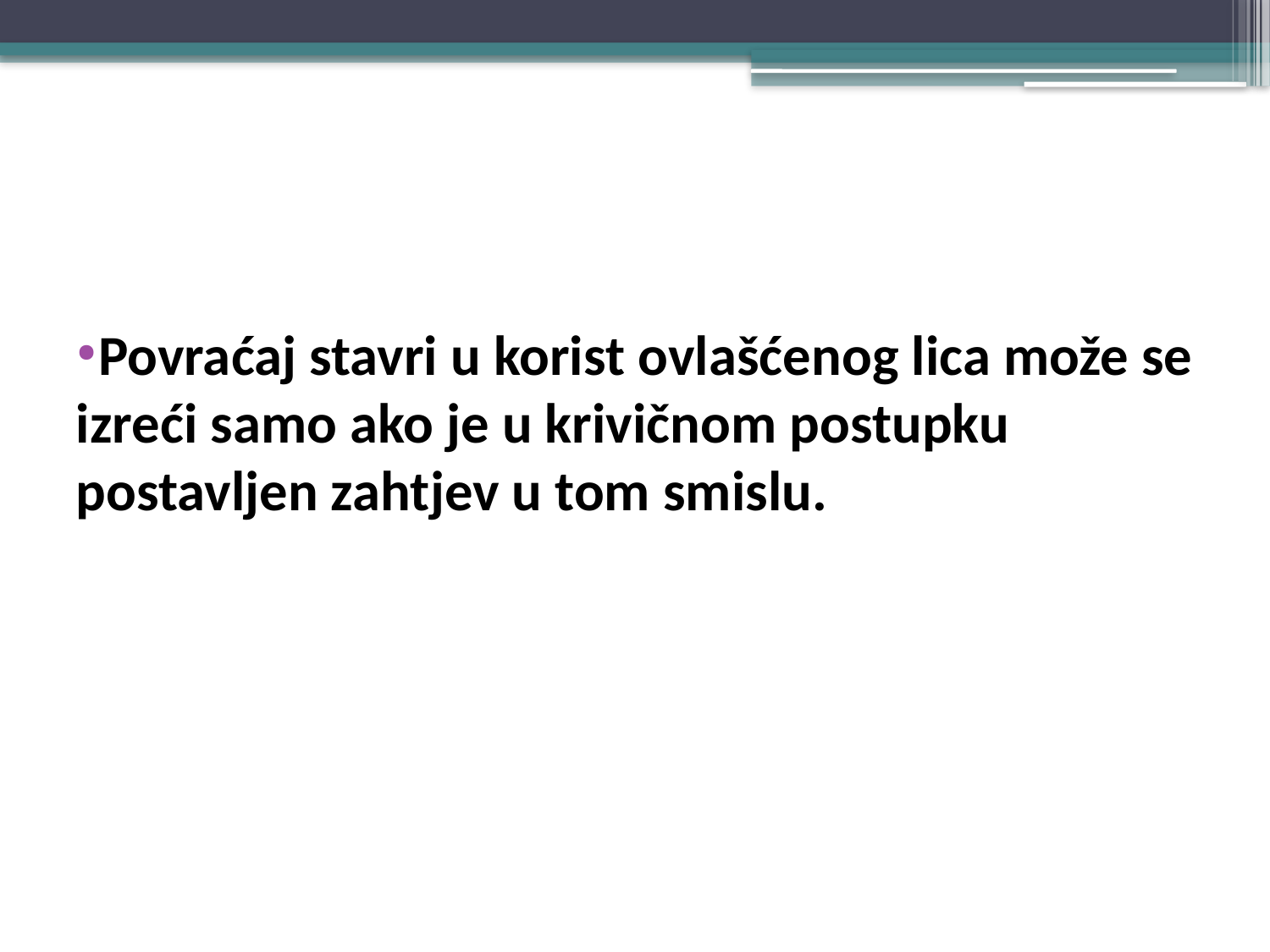

#
Povraćaj stavri u korist ovlašćenog lica može se izreći samo ako je u krivičnom postupku postavljen zahtjev u tom smislu.